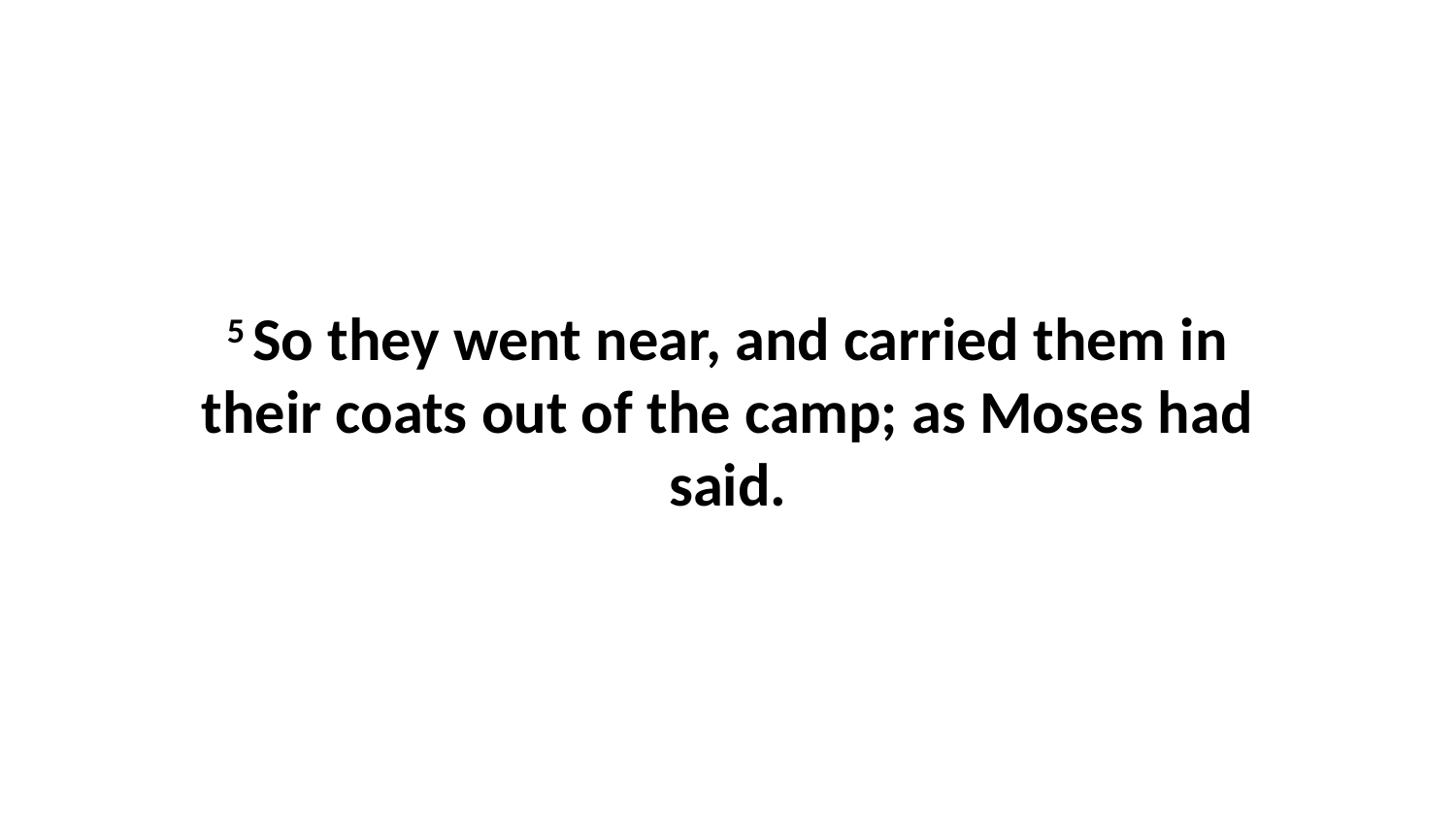

5 So they went near, and carried them in their coats out of the camp; as Moses had said.